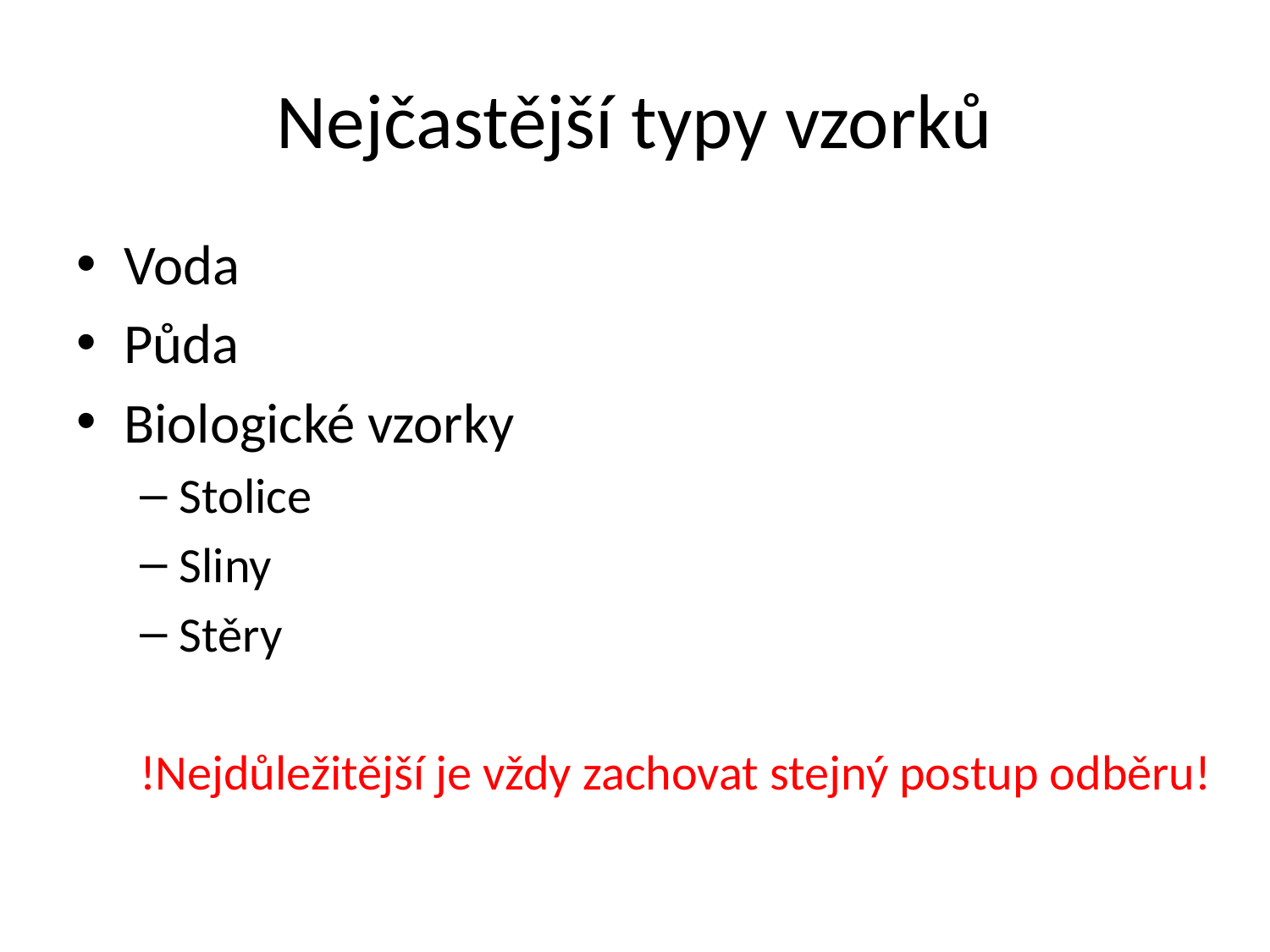

# Nejčastější typy vzorků
Voda
Půda
Biologické vzorky
Stolice
Sliny
Stěry

!Nejdůležitější je vždy zachovat stejný postup odběru!